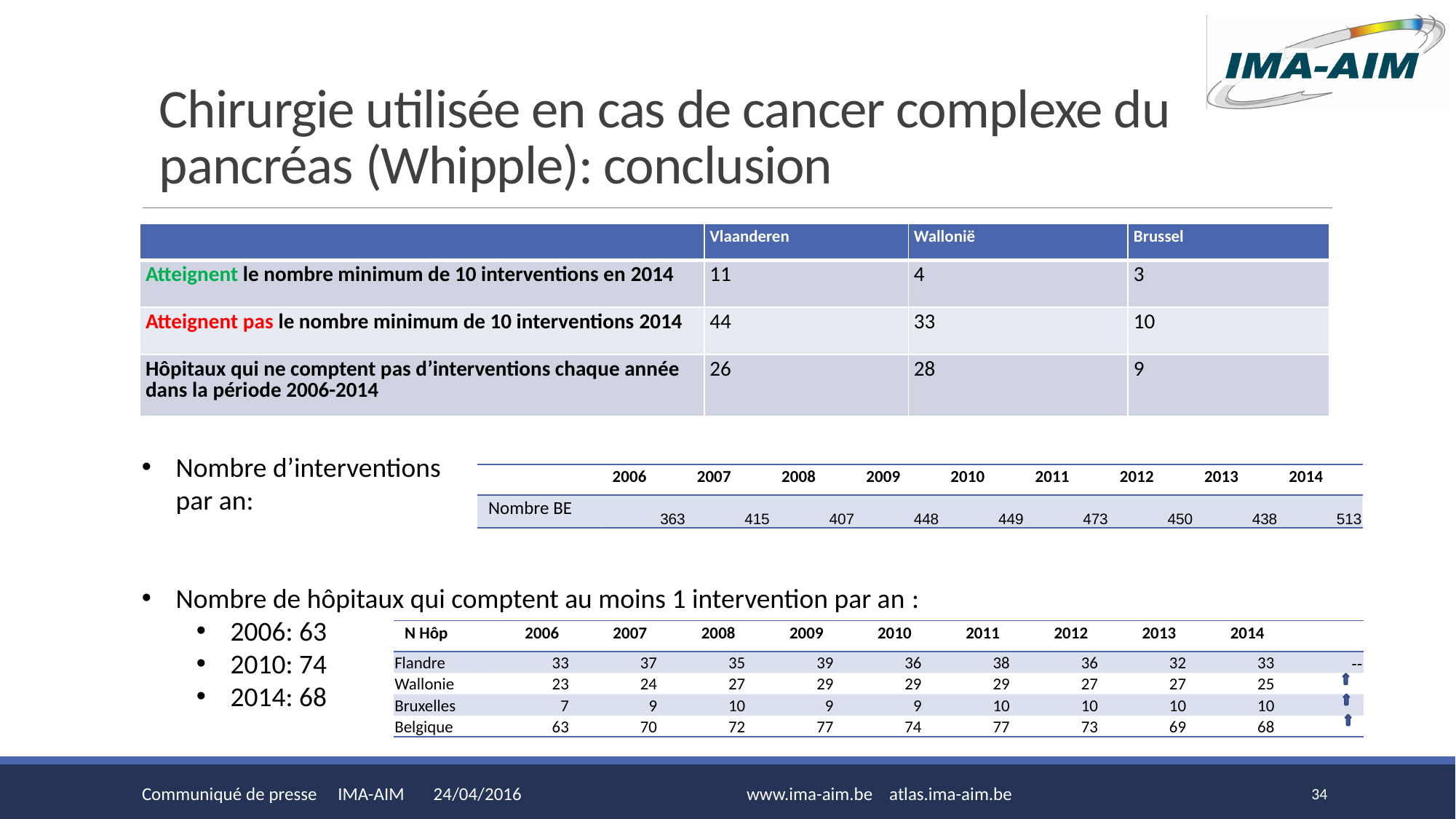

# Chirurgie utilisée en cas de cancer complexe du pancréas (Whipple): conclusion
|  | Vlaanderen | Wallonië | Brussel |
| --- | --- | --- | --- |
| Atteignent le nombre minimum de 10 interventions en 2014 | 11 | 4 | 3 |
| Atteignent pas le nombre minimum de 10 interventions 2014 | 44 | 33 | 10 |
| Hôpitaux qui ne comptent pas d’interventions chaque année dans la période 2006-2014 | 26 | 28 | 9 |

Nombre d’interventions
par an:

Nombre de hôpitaux qui comptent au moins 1 intervention par an :
2006: 63
2010: 74
2014: 68

|  | 2006 | 2007 | 2008 | 2009 | 2010 | 2011 | 2012 | 2013 | 2014 |
| --- | --- | --- | --- | --- | --- | --- | --- | --- | --- |
| Nombre BE | 363 | 415 | 407 | 448 | 449 | 473 | 450 | 438 | 513 |
| N Hôp | 2006 | 2007 | 2008 | 2009 | 2010 | 2011 | 2012 | 2013 | 2014 |  |
| --- | --- | --- | --- | --- | --- | --- | --- | --- | --- | --- |
| Flandre | 33 | 37 | 35 | 39 | 36 | 38 | 36 | 32 | 33 | -- |
| Wallonie | 23 | 24 | 27 | 29 | 29 | 29 | 27 | 27 | 25 |  |
| Bruxelles | 7 | 9 | 10 | 9 | 9 | 10 | 10 | 10 | 10 |  |
| Belgique | 63 | 70 | 72 | 77 | 74 | 77 | 73 | 69 | 68 |  |

Communiqué de presse     IMA-AIM       24/04/2016
www.ima-aim.be    atlas.ima-aim.be
34